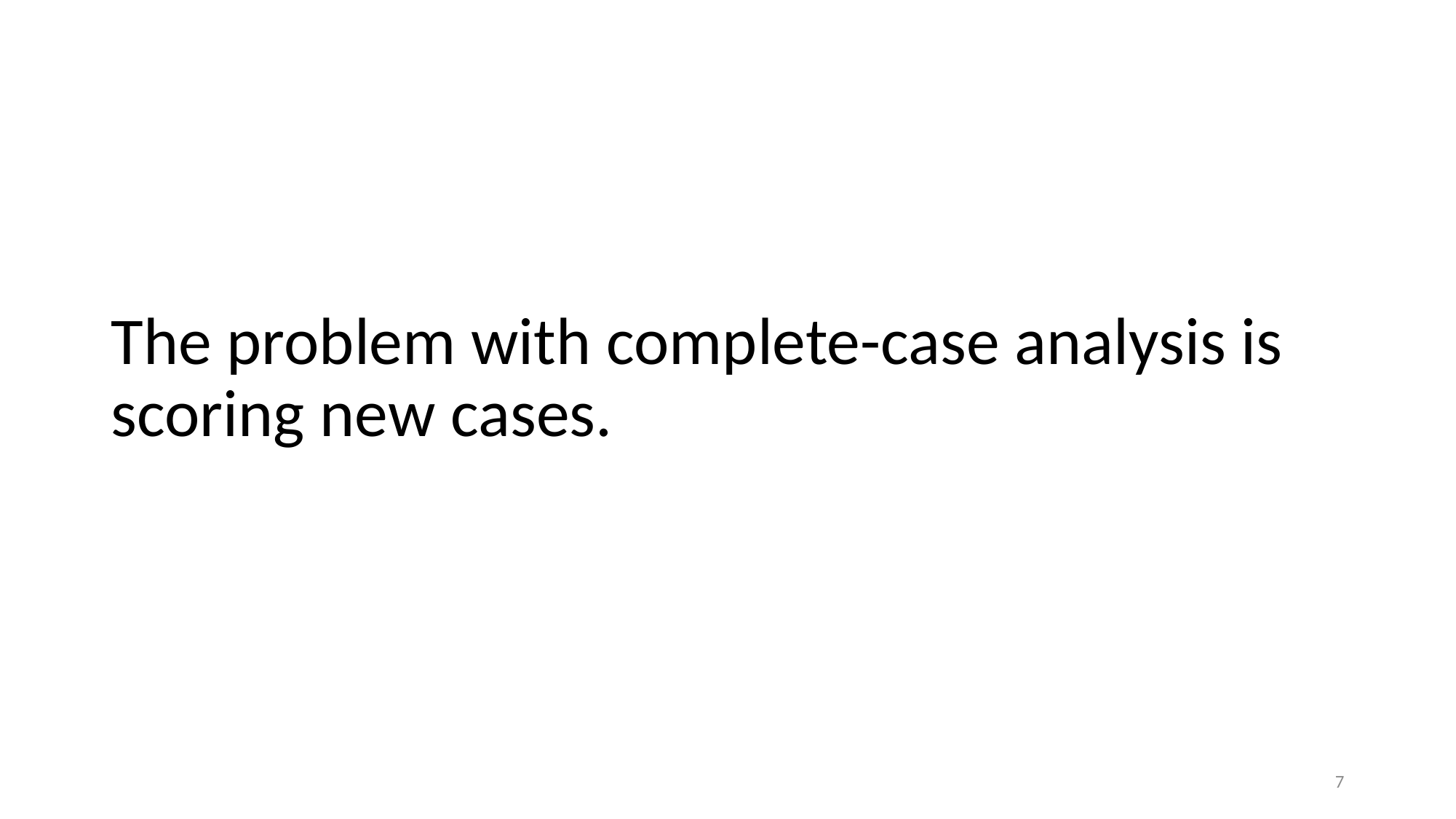

# The problem with complete-case analysis is scoring new cases.
7